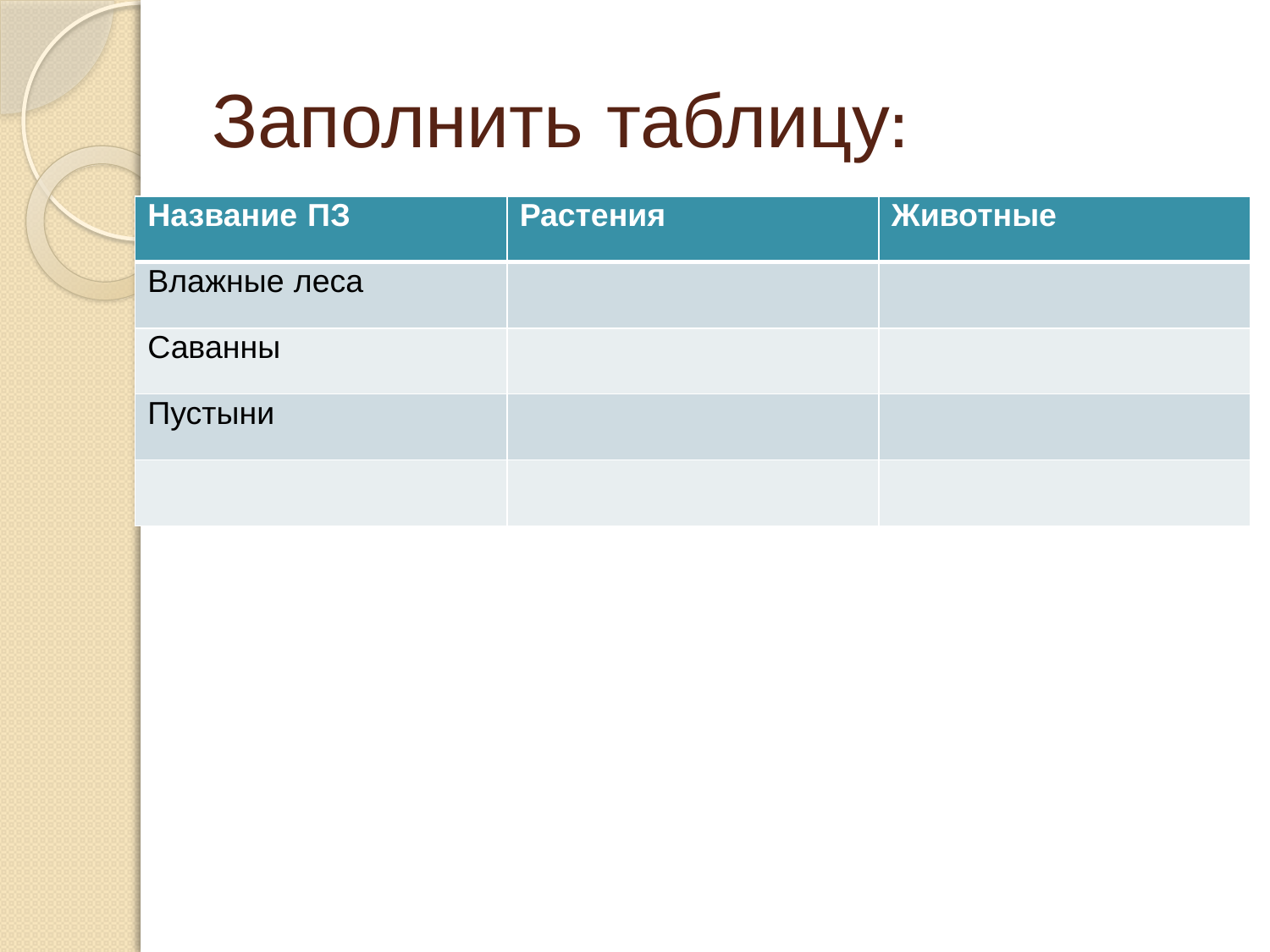

# Заполнить таблицу:
| Название ПЗ | Растения | Животные |
| --- | --- | --- |
| Влажные леса |  |  |
| Саванны |  |  |
| Пустыни |  |  |
|  |  |  |